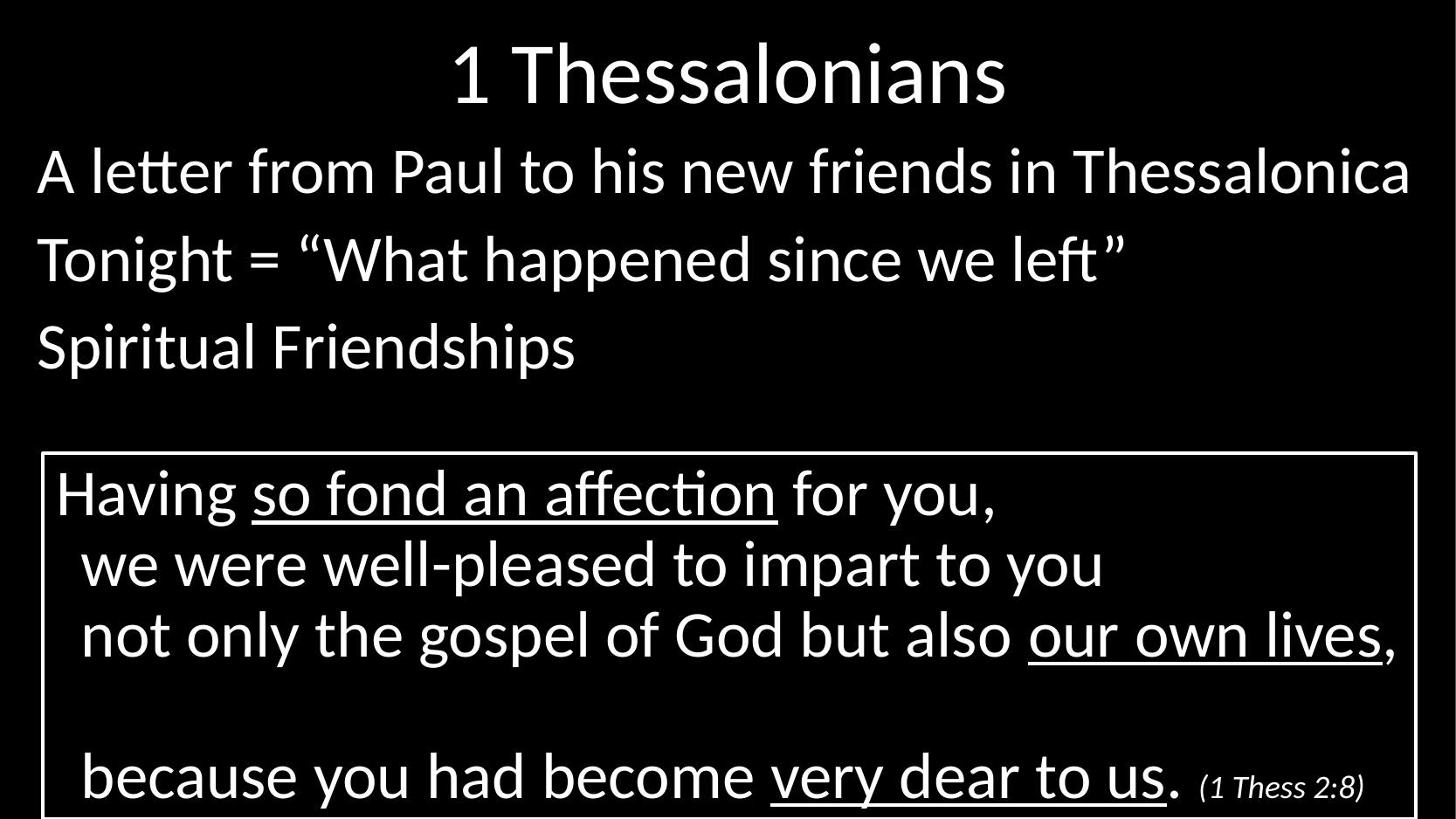

# 1 Thessalonians
A letter from Paul to his new friends in Thessalonica
Tonight = “What happened since we left”
Spiritual Friendships
Having so fond an affection for you,
we were well-pleased to impart to you
not only the gospel of God but also our own lives,
because you had become very dear to us. (1 Thess 2:8)